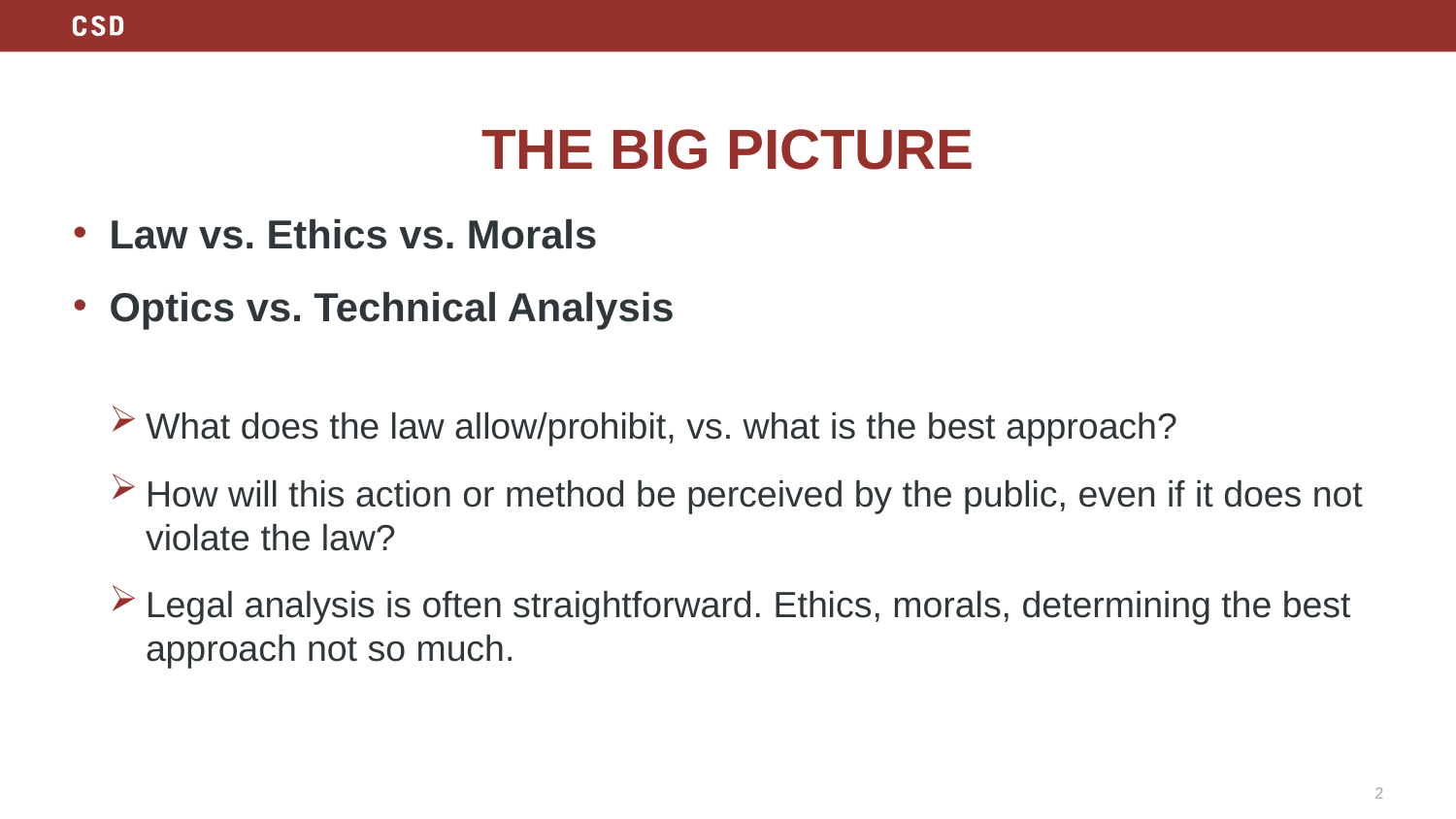

# THE BIG PICTURE
Law vs. Ethics vs. Morals
Optics vs. Technical Analysis

What does the law allow/prohibit, vs. what is the best approach?
How will this action or method be perceived by the public, even if it does not violate the law?
Legal analysis is often straightforward. Ethics, morals, determining the best approach not so much.